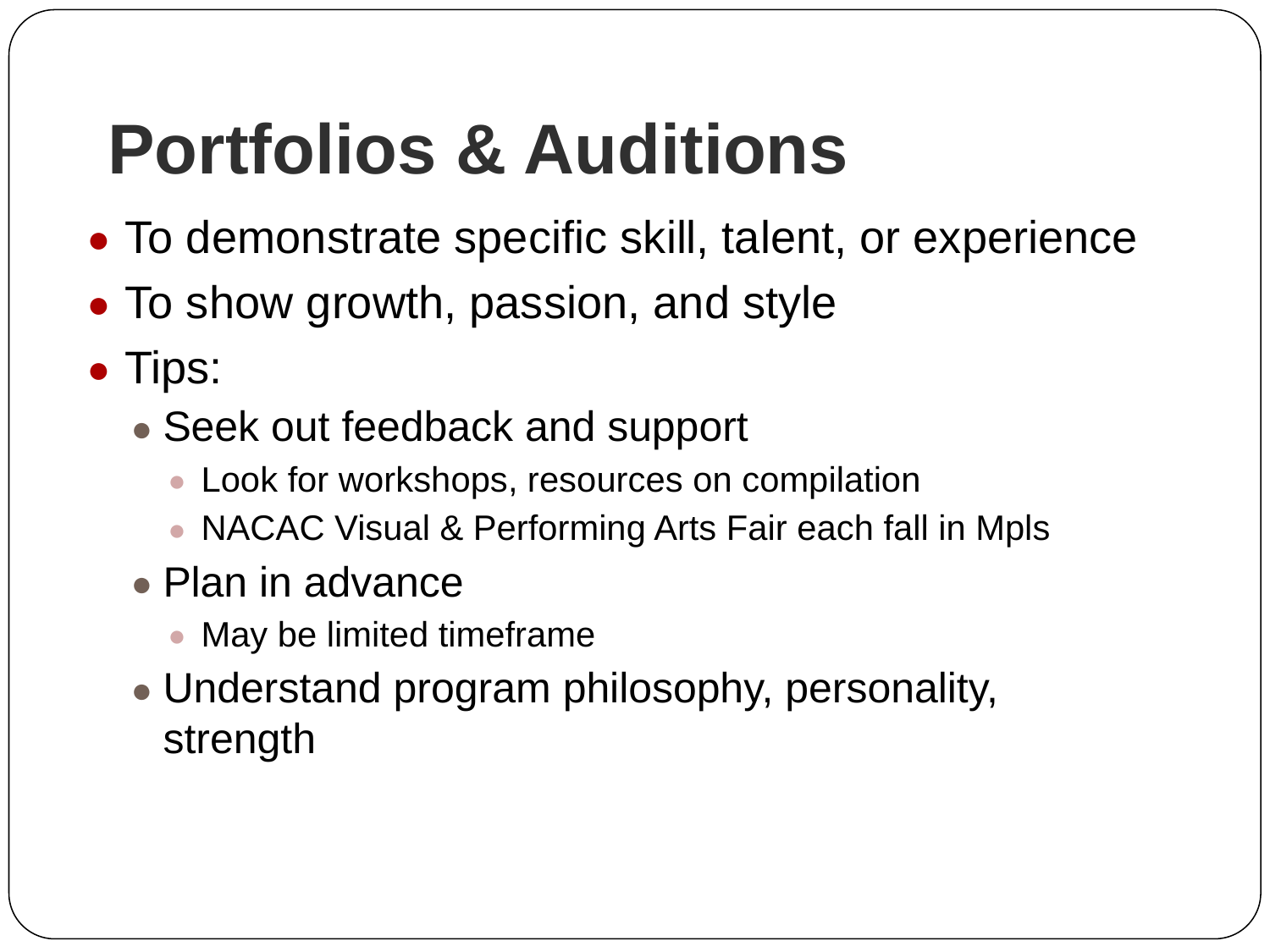

# Portfolios & Auditions
To demonstrate specific skill, talent, or experience
To show growth, passion, and style
Tips:
Seek out feedback and support
Look for workshops, resources on compilation
NACAC Visual & Performing Arts Fair each fall in Mpls
Plan in advance
May be limited timeframe
Understand program philosophy, personality, strength